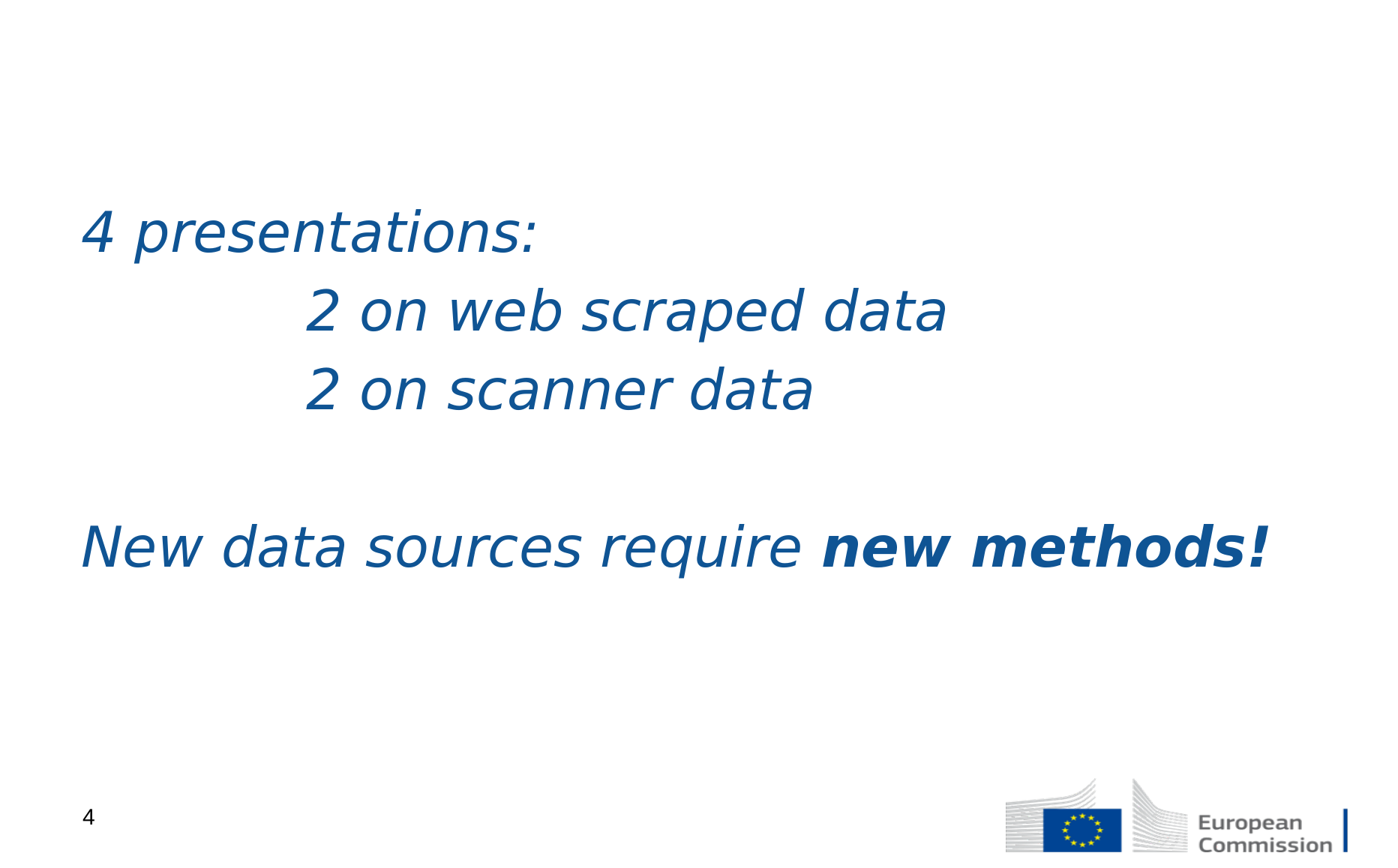

4 presentations:
		2 on web scraped data
		2 on scanner data

New data sources require new methods!

4